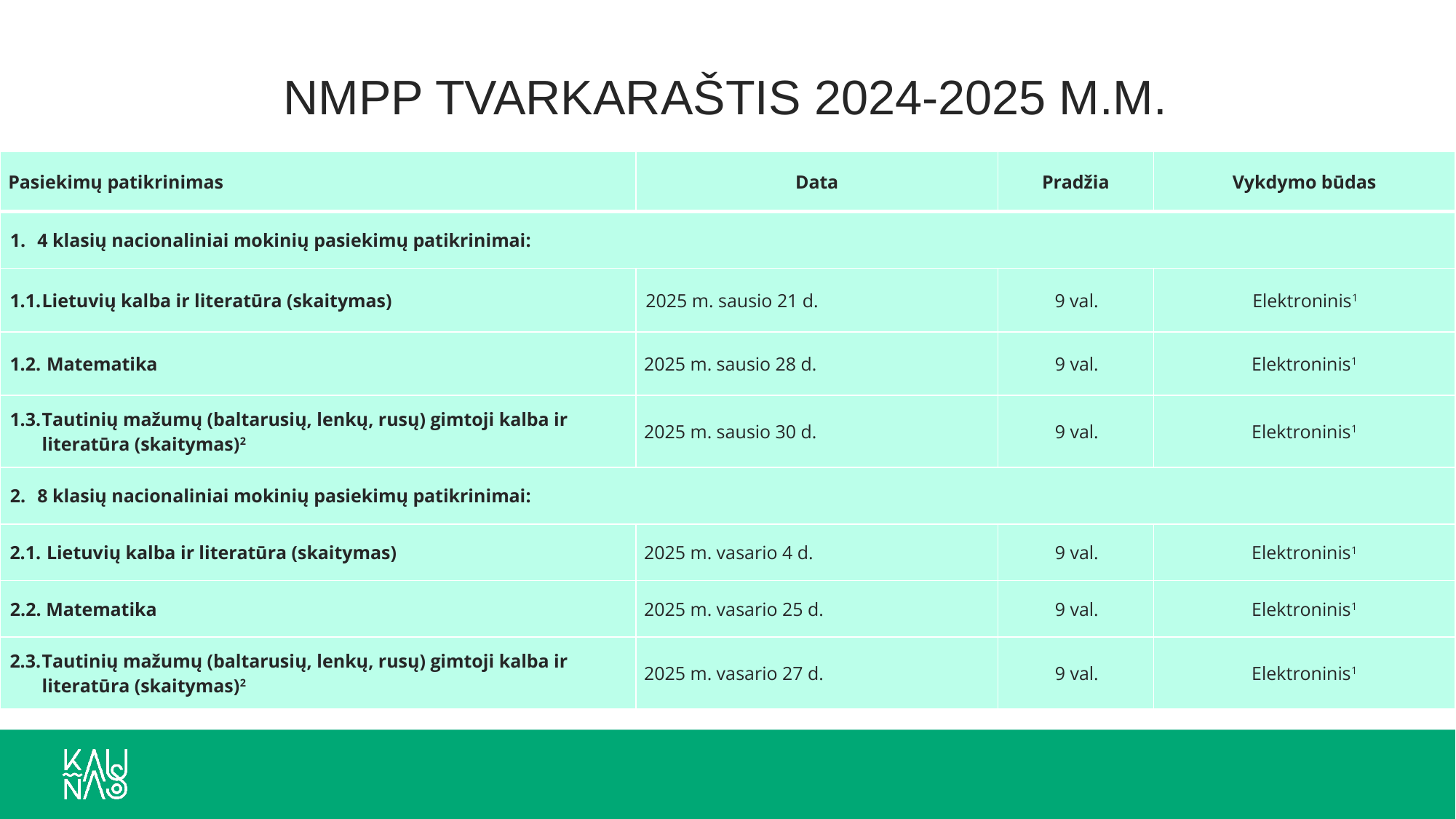

# NMPP TVARKARAŠTIS 2024-2025 M.M.
| Pasiekimų patikrinimas | Data | Pradžia | Vykdymo būdas |
| --- | --- | --- | --- |
| 1. 4 klasių nacionaliniai mokinių pasiekimų patikrinimai: |  |  |  |
| 1.1. Lietuvių kalba ir literatūra (skaitymas) | 2025 m. sausio 21 d. | 9 val. | Elektroninis1 |
| 1.2. Matematika | 2025 m. sausio 28 d. | 9 val. | Elektroninis1 |
| 1.3. Tautinių mažumų (baltarusių, lenkų, rusų) gimtoji kalba ir literatūra (skaitymas)2 | 2025 m. sausio 30 d. | 9 val. | Elektroninis1 |
| 2. 8 klasių nacionaliniai mokinių pasiekimų patikrinimai: |  |  |  |
| 2.1. Lietuvių kalba ir literatūra (skaitymas) | 2025 m. vasario 4 d. | 9 val. | Elektroninis1 |
| 2.2. Matematika | 2025 m. vasario 25 d. | 9 val. | Elektroninis1 |
| 2.3. Tautinių mažumų (baltarusių, lenkų, rusų) gimtoji kalba ir literatūra (skaitymas)2 | 2025 m. vasario 27 d. | 9 val. | Elektroninis1 |